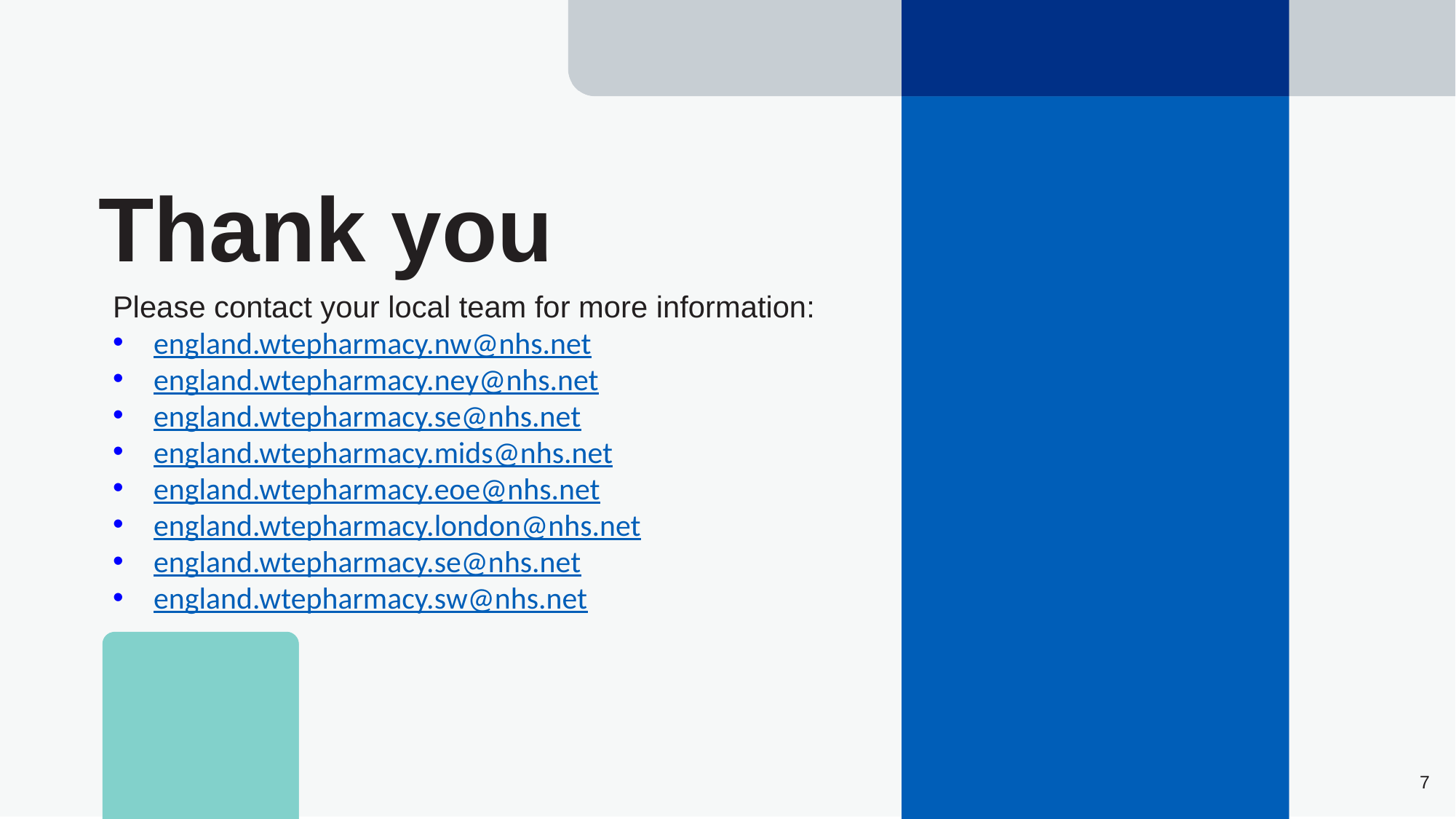

Thank you
Please contact your local team for more information:
england.wtepharmacy.nw@nhs.net
england.wtepharmacy.ney@nhs.net
england.wtepharmacy.se@nhs.net
england.wtepharmacy.mids@nhs.net
england.wtepharmacy.eoe@nhs.net
england.wtepharmacy.london@nhs.net
england.wtepharmacy.se@nhs.net
england.wtepharmacy.sw@nhs.net